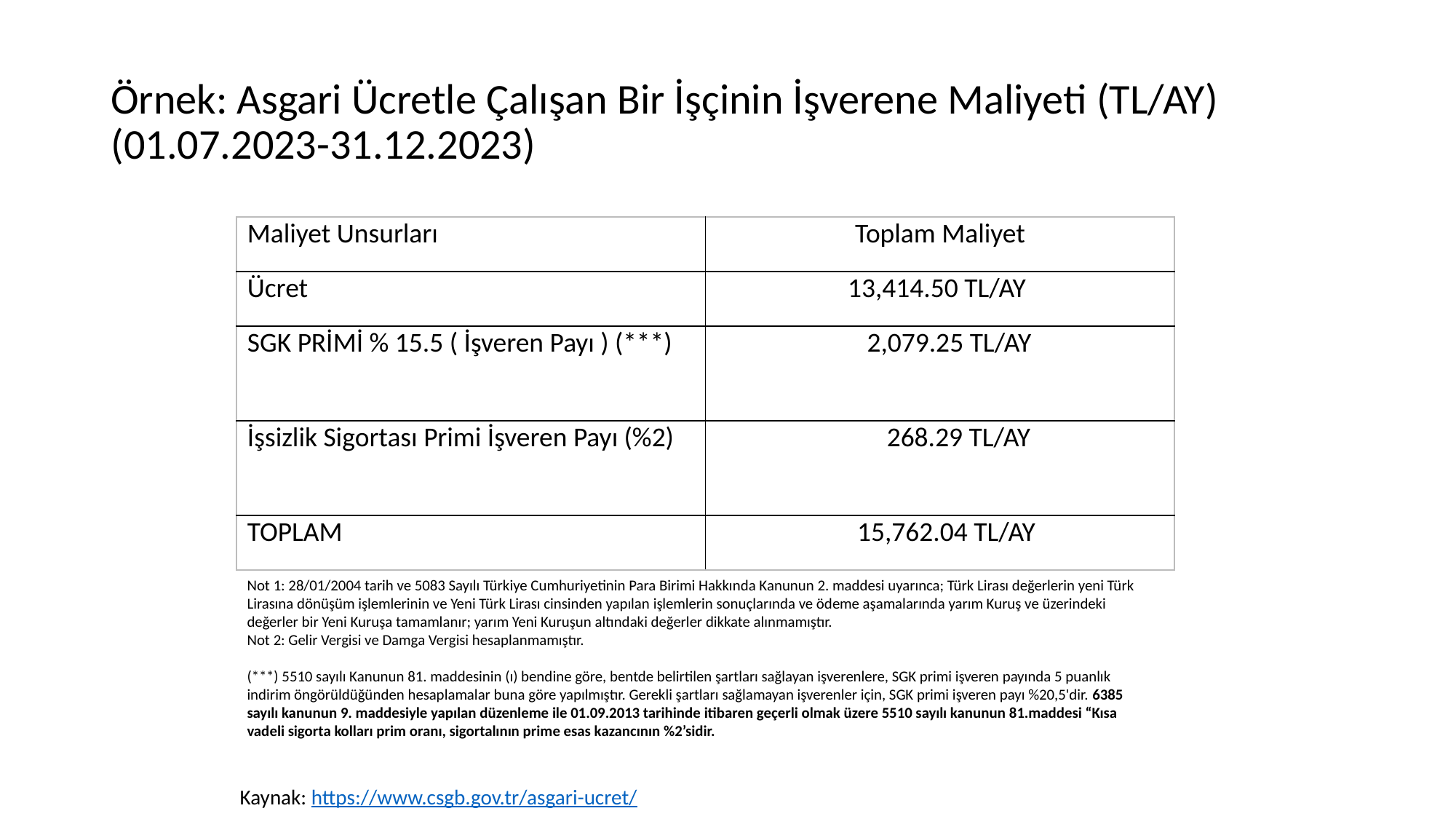

# Örnek: Asgari Ücretle Çalışan Bir İşçinin İşverene Maliyeti (TL/AY) (01.07.2023-31.12.2023)
| Maliyet Unsurları | Toplam Maliyet |
| --- | --- |
| Ücret | 13,414.50 TL/AY |
| SGK PRİMİ % 15.5 ( İşveren Payı ) (\*\*\*) | 2,079.25 TL/AY |
| İşsizlik Sigortası Primi İşveren Payı (%2) | 268.29 TL/AY |
| TOPLAM | 15,762.04 TL/AY |
Not 1: 28/01/2004 tarih ve 5083 Sayılı Türkiye Cumhuriyetinin Para Birimi Hakkında Kanunun 2. maddesi uyarınca; Türk Lirası değerlerin yeni Türk Lirasına dönüşüm işlemlerinin ve Yeni Türk Lirası cinsinden yapılan işlemlerin sonuçlarında ve ödeme aşamalarında yarım Kuruş ve üzerindeki değerler bir Yeni Kuruşa tamamlanır; yarım Yeni Kuruşun altındaki değerler dikkate alınmamıştır.
Not 2: Gelir Vergisi ve Damga Vergisi hesaplanmamıştır.

(***) 5510 sayılı Kanunun 81. maddesinin (ı) bendine göre, bentde belirtilen şartları sağlayan işverenlere, SGK primi işveren payında 5 puanlık indirim öngörüldüğünden hesaplamalar buna göre yapılmıştır. Gerekli şartları sağlamayan işverenler için, SGK primi işveren payı %20,5'dir. 6385 sayılı kanunun 9. maddesiyle yapılan düzenleme ile 01.09.2013 tarihinde itibaren geçerli olmak üzere 5510 sayılı kanunun 81.maddesi “Kısa vadeli sigorta kolları prim oranı, sigortalının prime esas kazancının %2’sidir.
Kaynak: https://www.csgb.gov.tr/asgari-ucret/